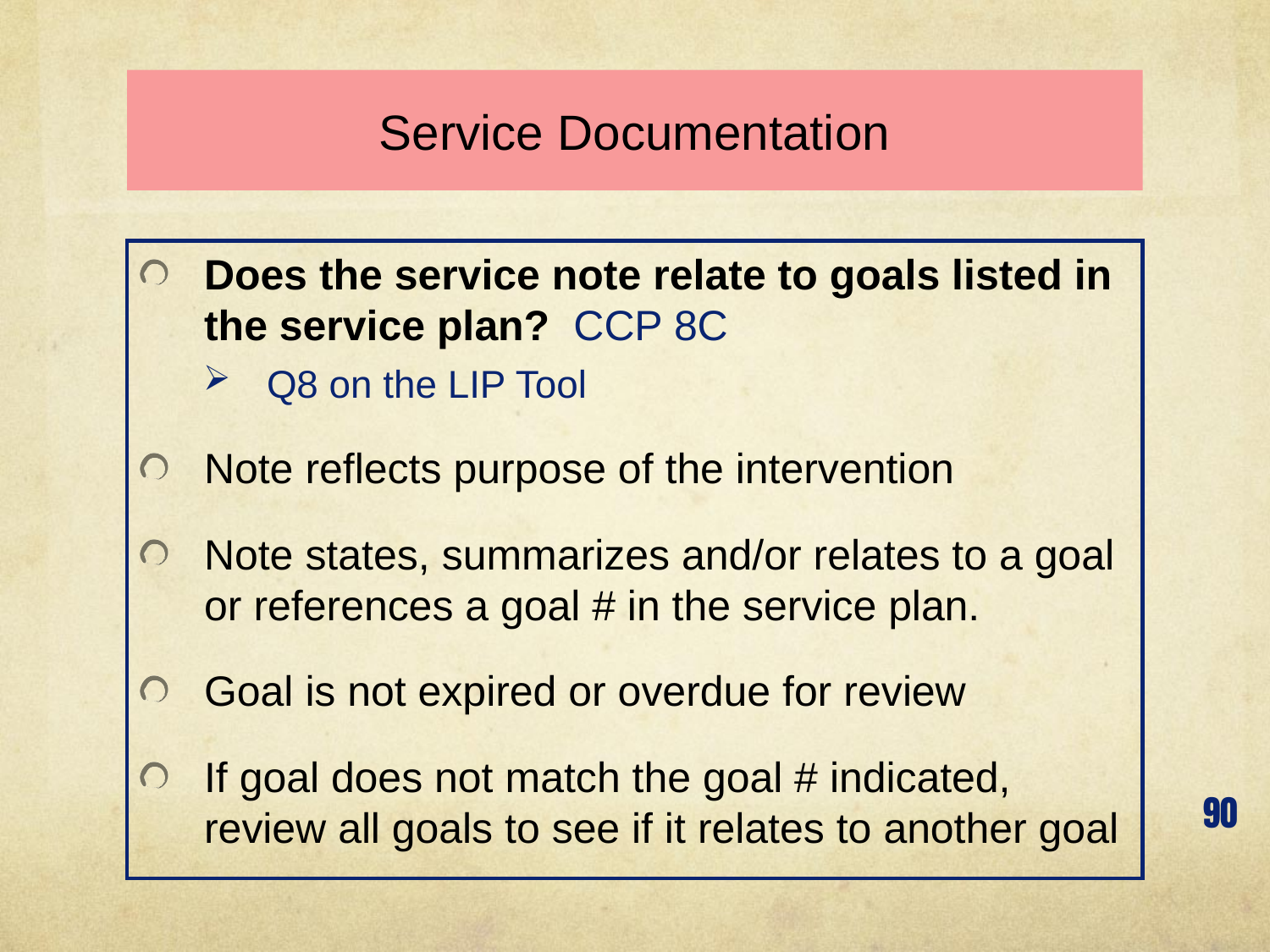

Service Documentation
Does the service note relate to goals listed in the service plan?  CCP 8C
Q8 on the LIP Tool
Note reflects purpose of the intervention
Note states, summarizes and/or relates to a goal or references a goal # in the service plan.
Goal is not expired or overdue for review
If goal does not match the goal # indicated, review all goals to see if it relates to another goal

90